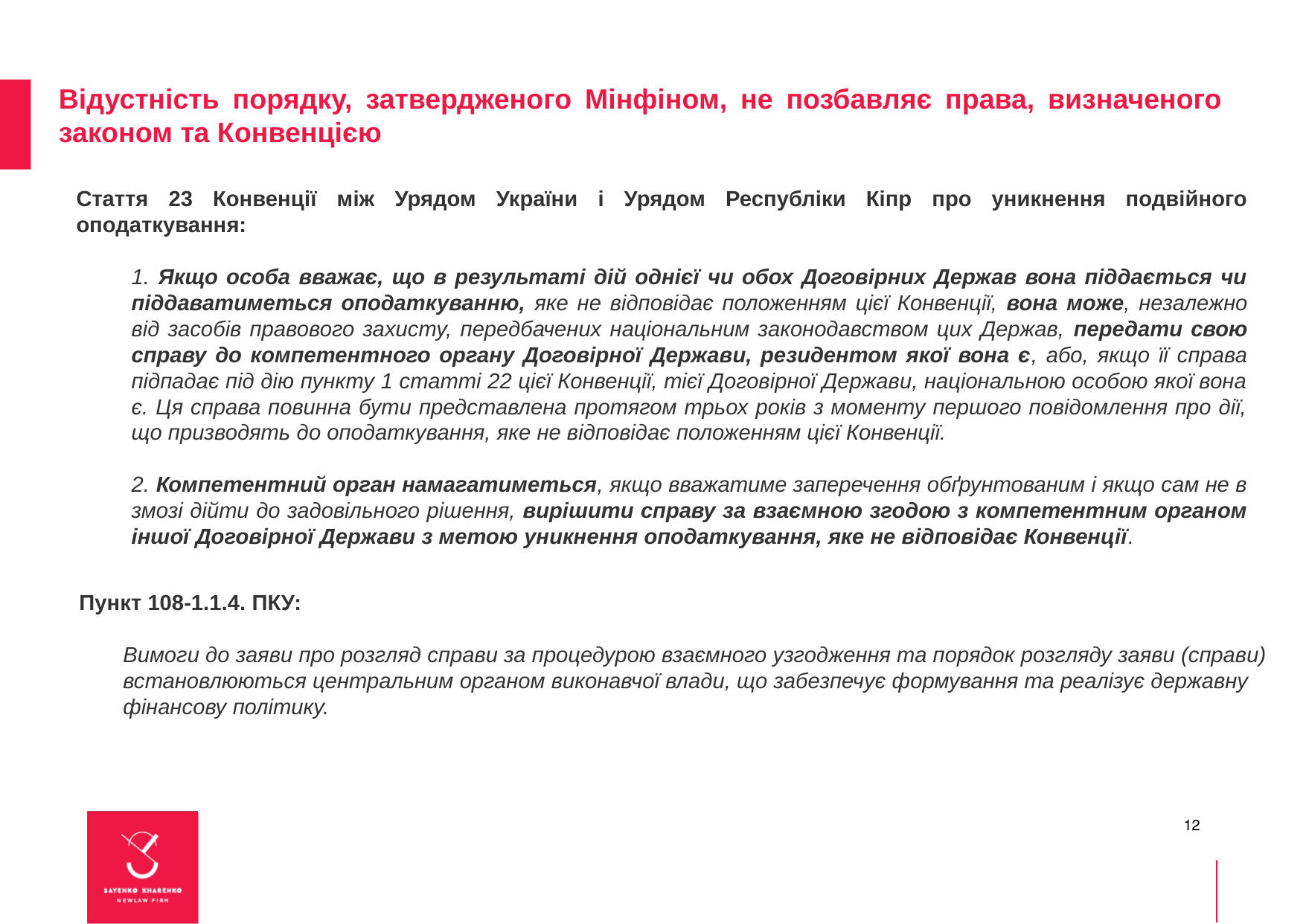

Відустність порядку, затвердженого Мінфіном, не позбавляє права, визначеного законом та Конвенцією

Стаття 23 Конвенції між Урядом України і Урядом Республіки Кіпр про уникнення подвійного оподаткування:

1. Якщо особа вважає, що в результаті дій однієї чи обох Договірних Держав вона піддається чи піддаватиметься оподаткуванню, яке не відповідає положенням цієї Конвенції, вона може, незалежно від засобів правового захисту, передбачених національним законодавством цих Держав, передати свою справу до компетентного органу Договірної Держави, резидентом якої вона є, або, якщо її справа підпадає під дію пункту 1 статті 22 цієї Конвенції, тієї Договірної Держави, національною особою якої вона є. Ця справа повинна бути представлена протягом трьох років з моменту першого повідомлення про дії, що призводять до оподаткування, яке не відповідає положенням цієї Конвенції.

2. Компетентний орган намагатиметься, якщо вважатиме заперечення обґрунтованим і якщо сам не в змозі дійти до задовільного рішення, вирішити справу за взаємною згодою з компетентним органом іншої Договірної Держави з метою уникнення оподаткування, яке не відповідає Конвенції.

Пункт 108-1.1.4. ПКУ:

Вимоги до заяви про розгляд справи за процедурою взаємного узгодження та порядок розгляду заяви (справи) встановлюються центральним органом виконавчої влади, що забезпечує формування та реалізує державну фінансову політику.
12